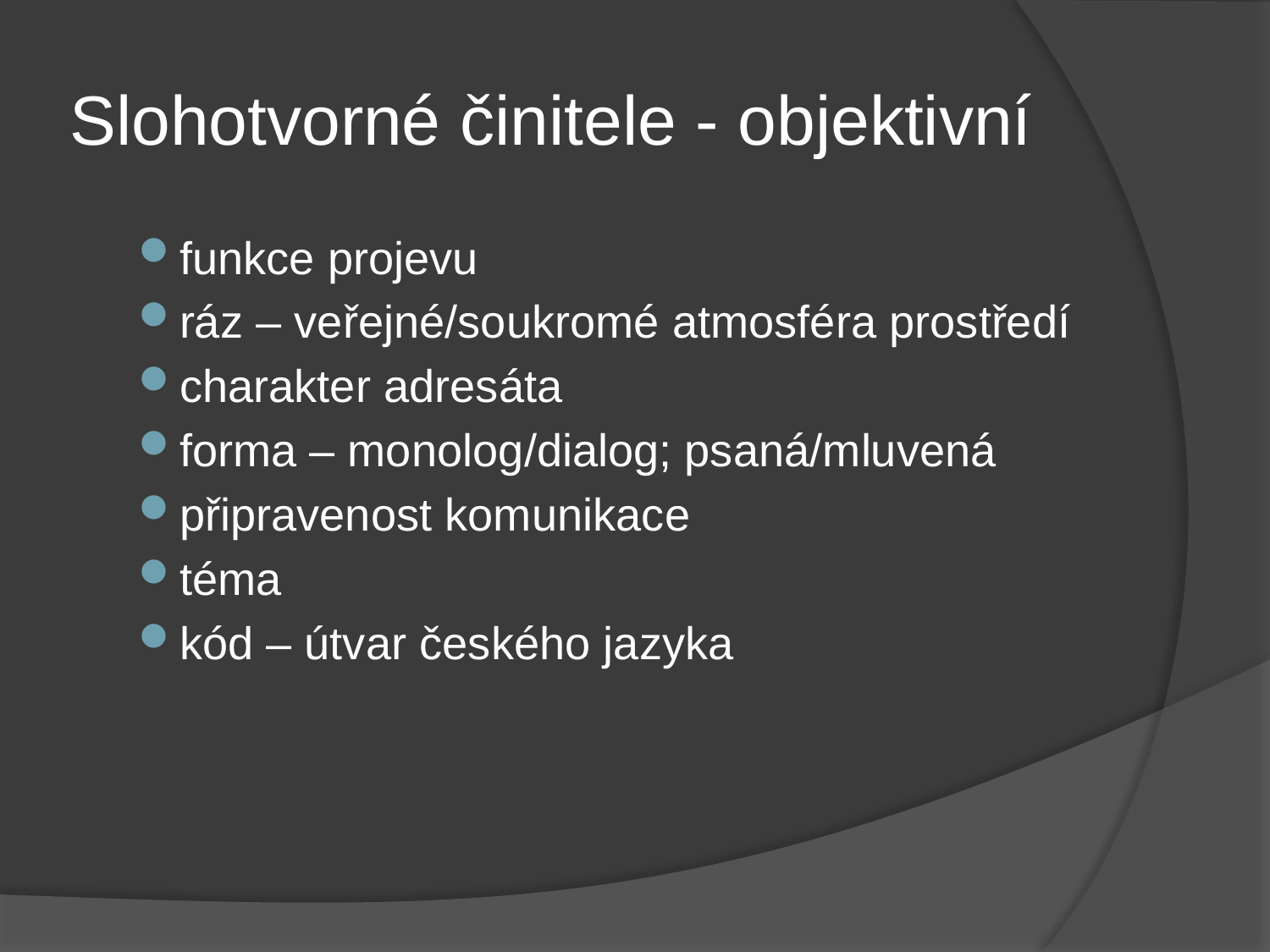

# Slohotvorné činitele - objektivní
funkce projevu
ráz – veřejné/soukromé atmosféra prostředí
charakter adresáta
forma – monolog/dialog; psaná/mluvená
připravenost komunikace
téma
kód – útvar českého jazyka